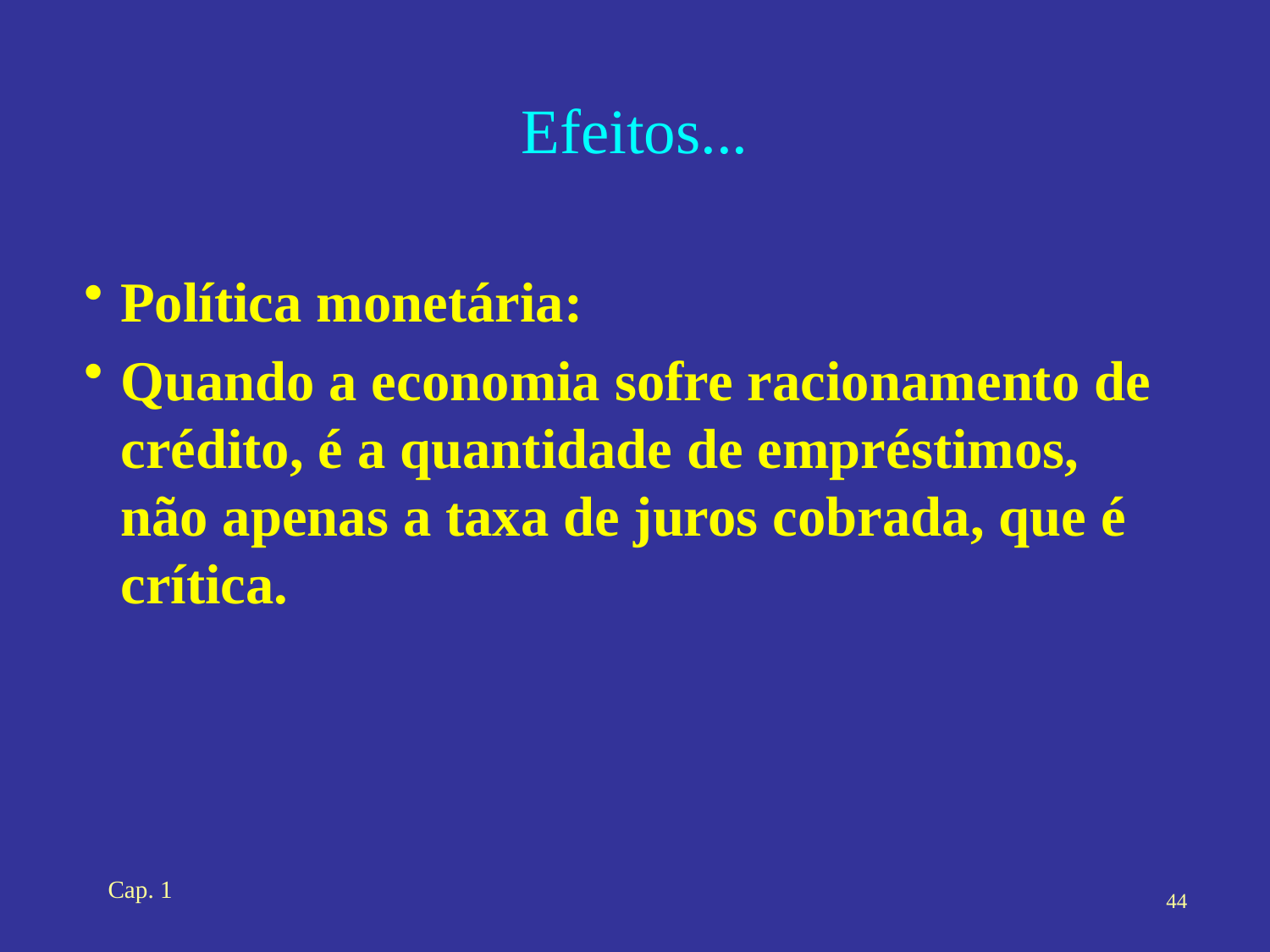

# Efeitos...
Política monetária:
Quando a economia sofre racionamento de crédito, é a quantidade de empréstimos, não apenas a taxa de juros cobrada, que é crítica.
Cap. 1